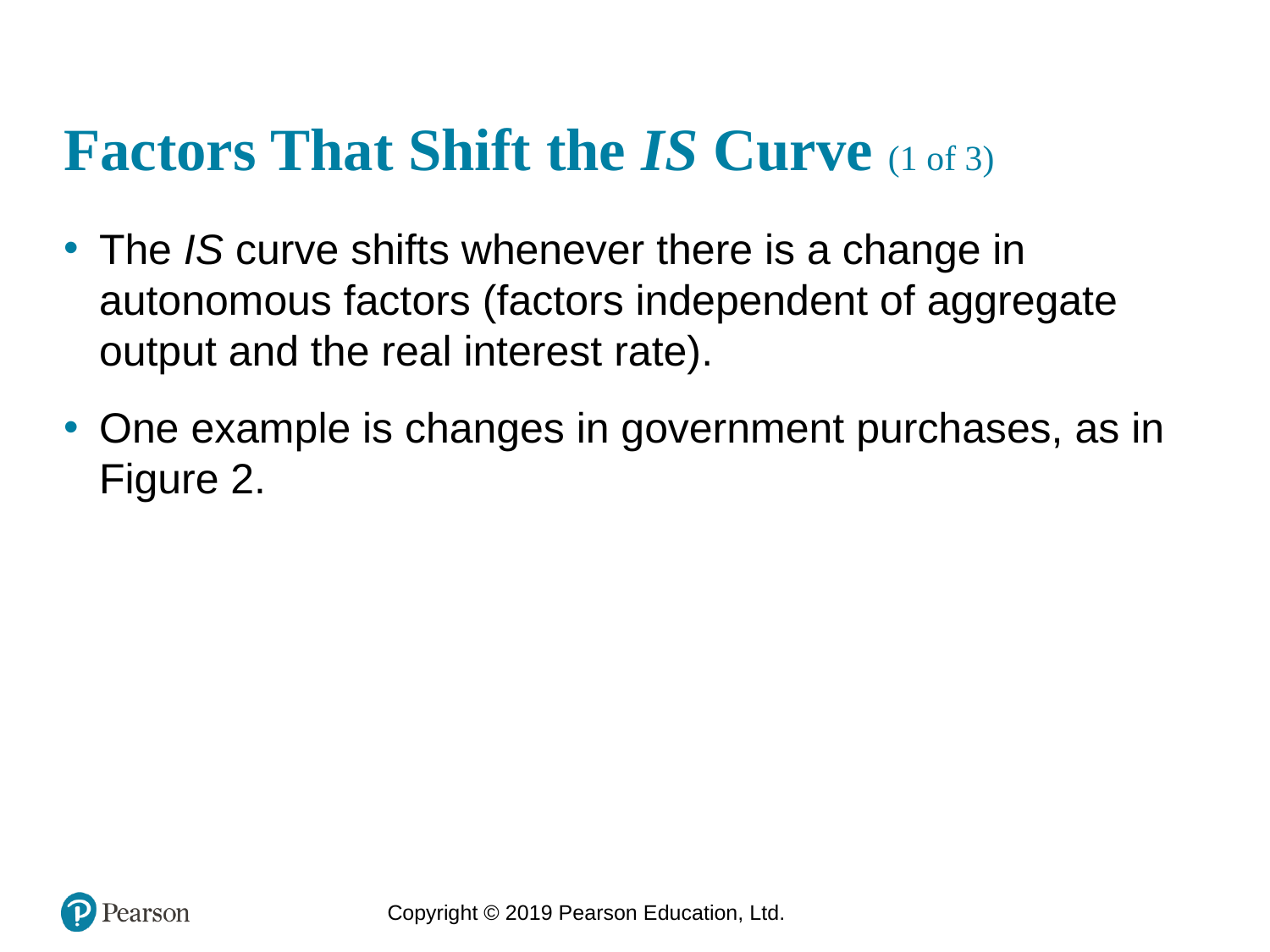

# Factors That Shift the IS Curve (1 of 3)
The IS curve shifts whenever there is a change in autonomous factors (factors independent of aggregate output and the real interest rate).
One example is changes in government purchases, as in Figure 2.